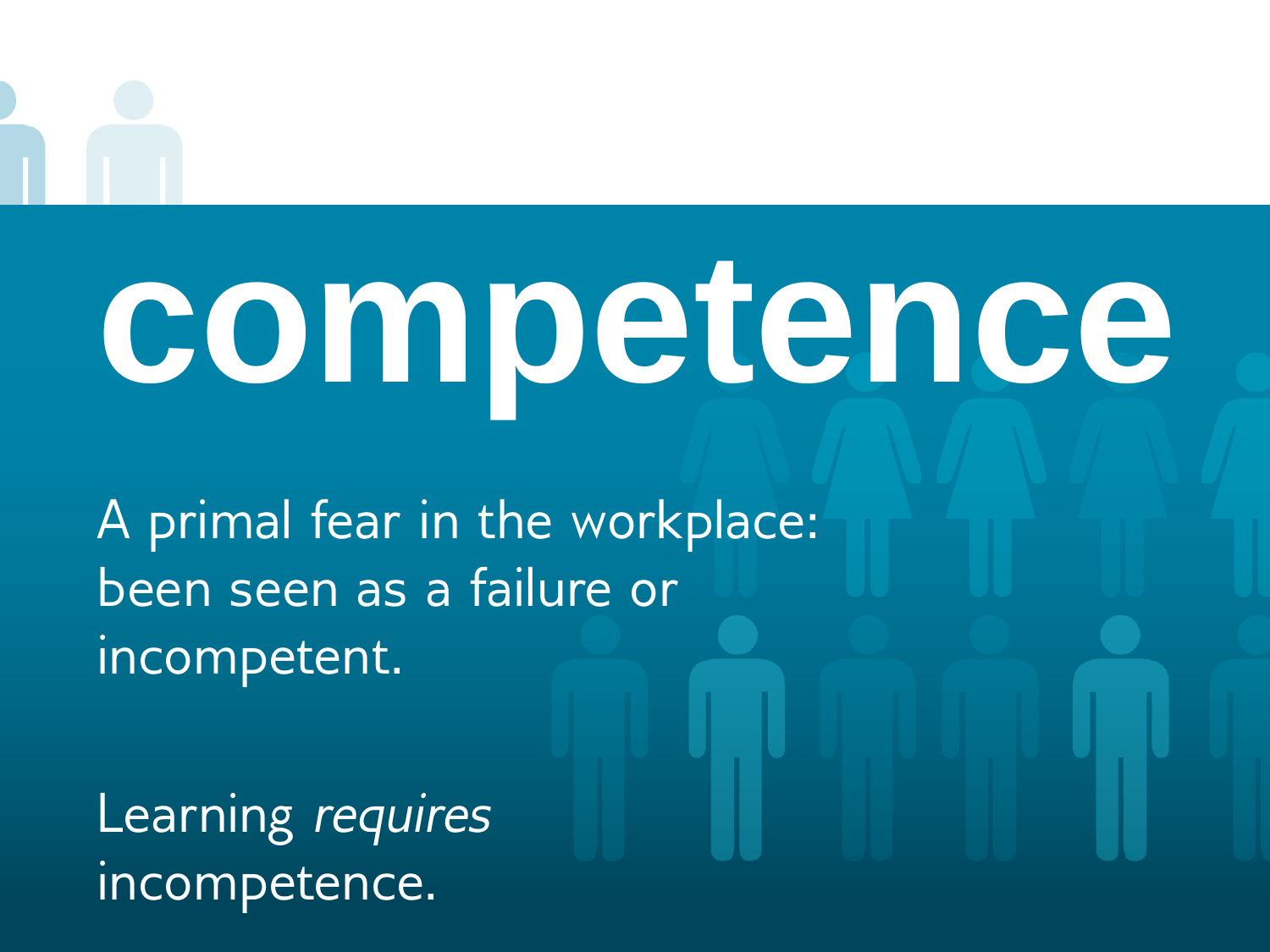

# competence
A primal fear in the workplace: been seen as a failure or incompetent.

Learning requires incompetence.